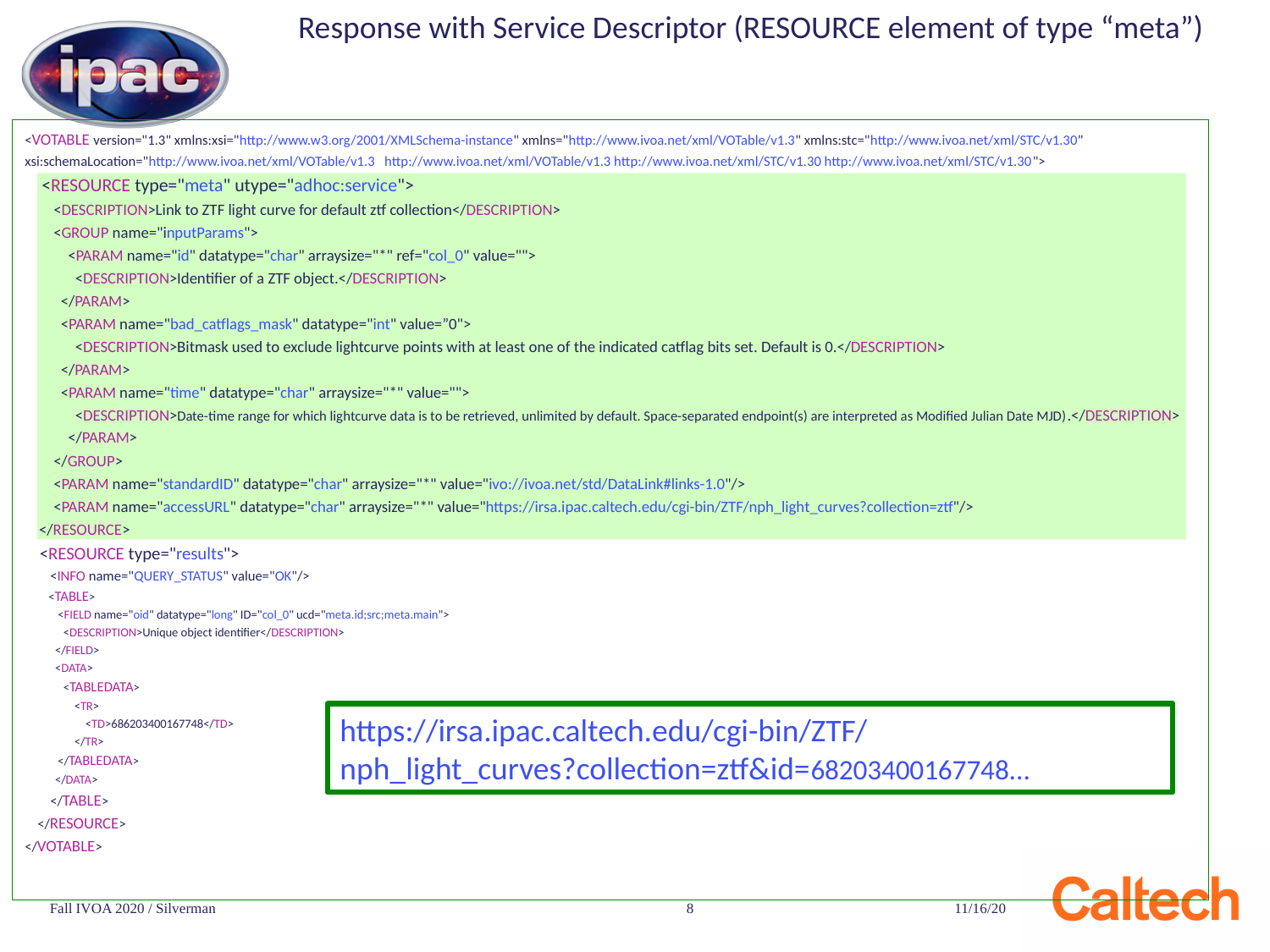

# Response with Service Descriptor (RESOURCE element of type “meta”)
<VOTABLE version="1.3" xmlns:xsi="http://www.w3.org/2001/XMLSchema-instance" xmlns="http://www.ivoa.net/xml/VOTable/v1.3" xmlns:stc="http://www.ivoa.net/xml/STC/v1.30" xsi:schemaLocation="http://www.ivoa.net/xml/VOTable/v1.3   http://www.ivoa.net/xml/VOTable/v1.3 http://www.ivoa.net/xml/STC/v1.30 http://www.ivoa.net/xml/STC/v1.30">
    <RESOURCE type="meta" utype="adhoc:service">
        <DESCRIPTION>Link to ZTF light curve for default ztf collection</DESCRIPTION>
        <GROUP name="inputParams">
            <PARAM name="id" datatype="char" arraysize="*" ref="col_0" value="">
              <DESCRIPTION>Identifier of a ZTF object.</DESCRIPTION>
          </PARAM>
          <PARAM name="bad_catflags_mask" datatype="int" value=”0">
              <DESCRIPTION>Bitmask used to exclude lightcurve points with at least one of the indicated catflag bits set. Default is 0.</DESCRIPTION>
          </PARAM>
          <PARAM name="time" datatype="char" arraysize="*" value="">
              <DESCRIPTION>Date-time range for which lightcurve data is to be retrieved, unlimited by default. Space-separated endpoint(s) are interpreted as Modified Julian Date MJD).</DESCRIPTION>
            </PARAM>
        </GROUP>
        <PARAM name="standardID" datatype="char" arraysize="*" value="ivo://ivoa.net/std/DataLink#links-1.0"/>
        <PARAM name="accessURL" datatype="char" arraysize="*" value="https://irsa.ipac.caltech.edu/cgi-bin/ZTF/nph_light_curves?collection=ztf"/>
    </RESOURCE>
    <RESOURCE type="results">
        <INFO name="QUERY_STATUS" value="OK"/>
        <TABLE>
            <FIELD name="oid" datatype="long" ID="col_0" ucd="meta.id;src;meta.main">
              <DESCRIPTION>Unique object identifier</DESCRIPTION>
           </FIELD>
           <DATA>
              <TABLEDATA>
                  <TR>
                      <TD>686203400167748</TD>
                  </TR>
            </TABLEDATA>
           </DATA>
        </TABLE>
    </RESOURCE>
</VOTABLE>

https://irsa.ipac.caltech.edu/cgi-bin/ZTF/
nph_light_curves?collection=ztf&id=68203400167748...
Fall IVOA 2020 / Silverman
8
11/16/20